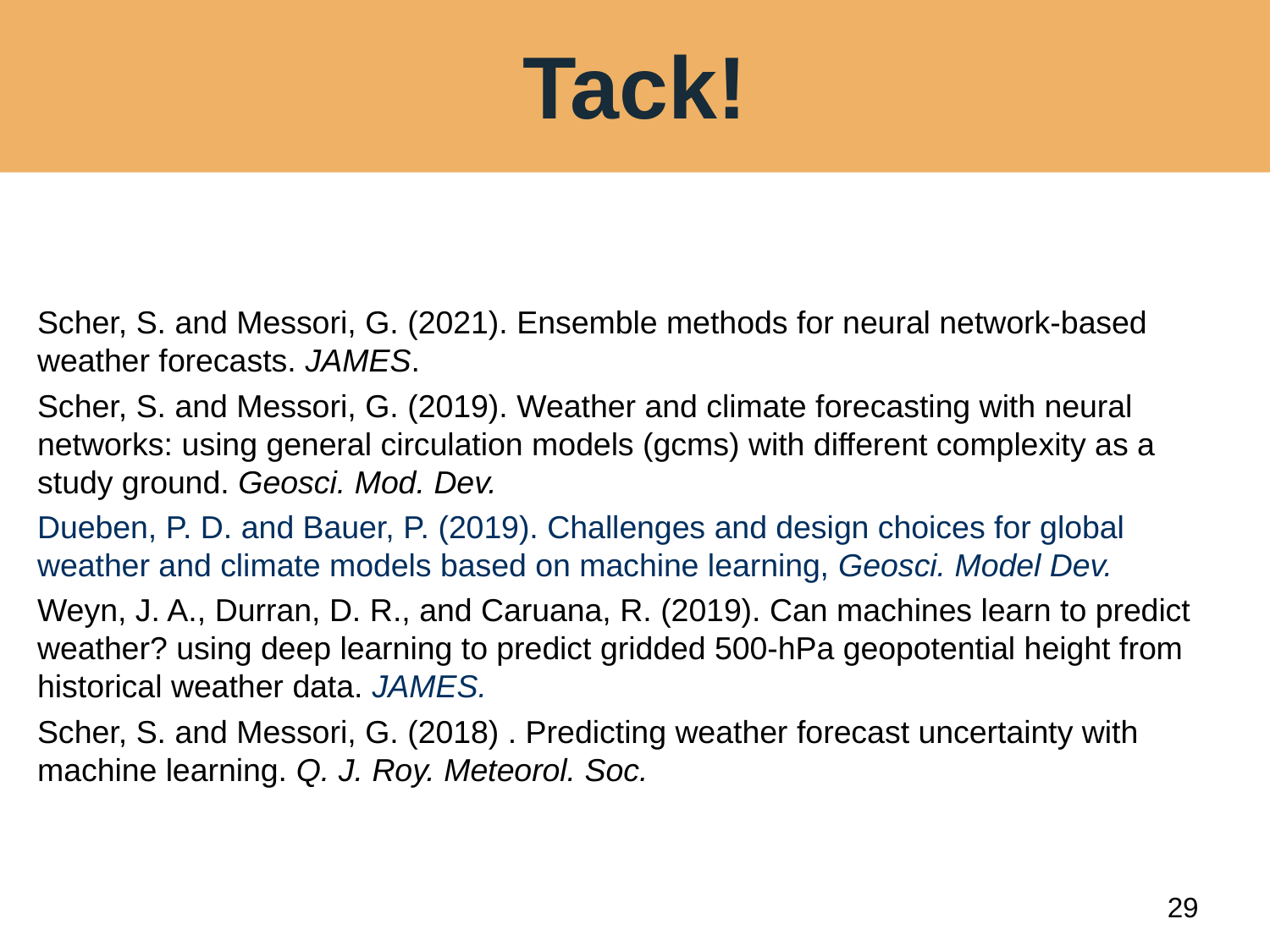

Tack!

Scher, S. and Messori, G. (2021). Ensemble methods for neural network-based weather forecasts. JAMES.
Scher, S. and Messori, G. (2019). Weather and climate forecasting with neural networks: using general circulation models (gcms) with different complexity as a study ground. Geosci. Mod. Dev.
Dueben, P. D. and Bauer, P. (2019). Challenges and design choices for global weather and climate models based on machine learning, Geosci. Model Dev.
Weyn, J. A., Durran, D. R., and Caruana, R. (2019). Can machines learn to predict weather? using deep learning to predict gridded 500‐hPa geopotential height from historical weather data. JAMES.
Scher, S. and Messori, G. (2018) . Predicting weather forecast uncertainty with machine learning. Q. J. Roy. Meteorol. Soc.

29